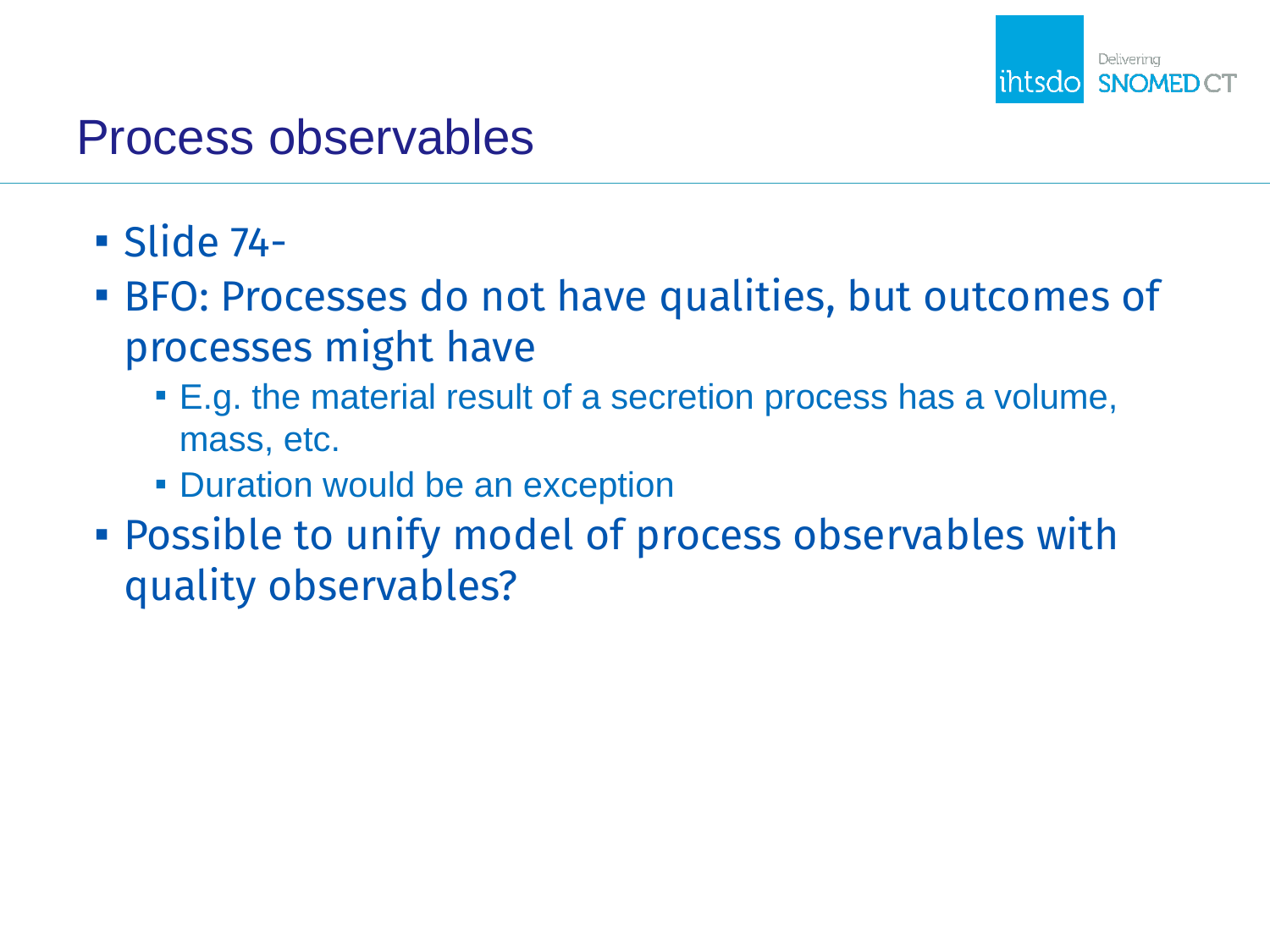

# Process observables
Slide 74-
BFO: Processes do not have qualities, but outcomes of processes might have
E.g. the material result of a secretion process has a volume, mass, etc.
Duration would be an exception
Possible to unify model of process observables with quality observables?